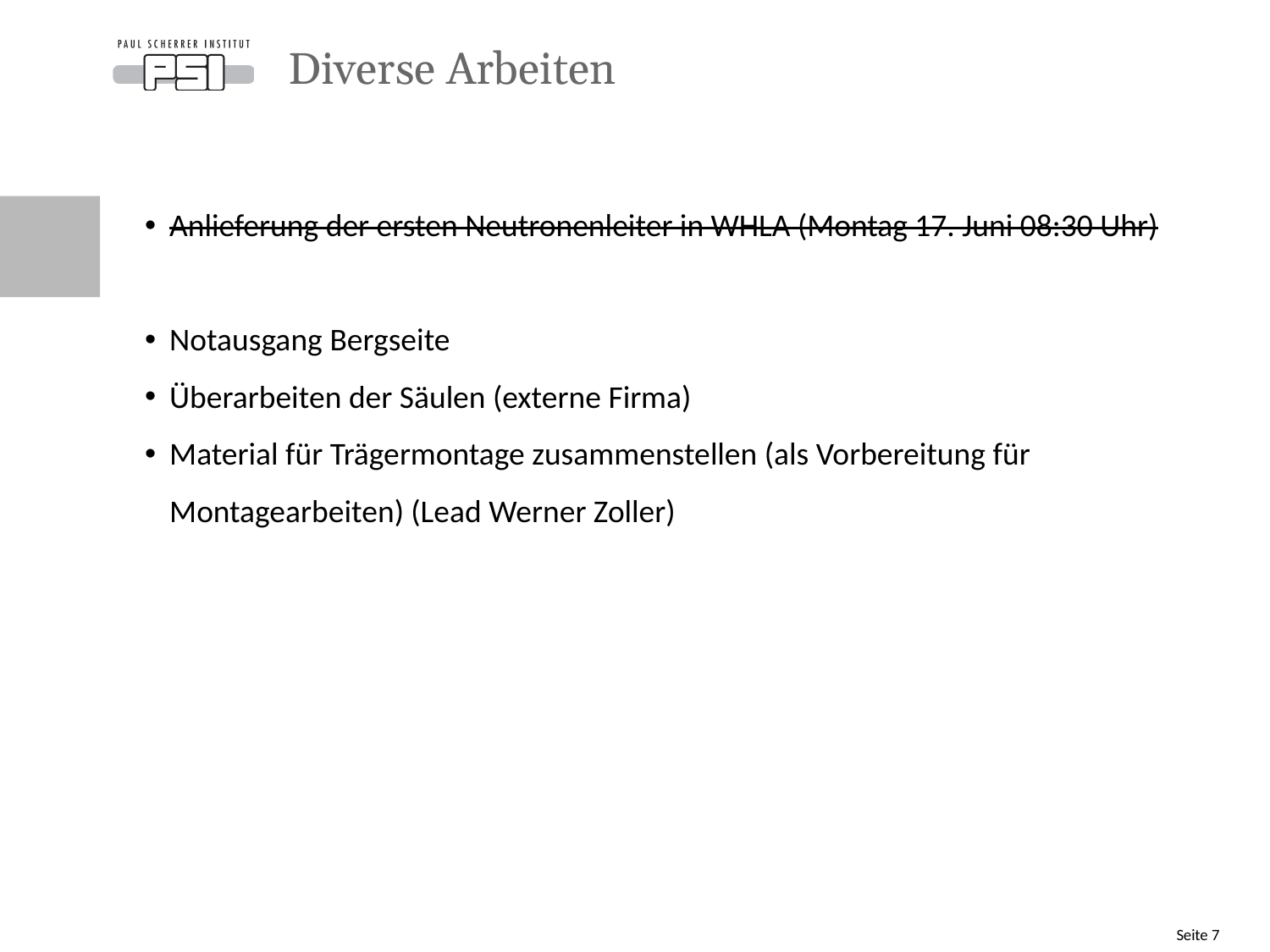

# Diverse Arbeiten
Anlieferung der ersten Neutronenleiter in WHLA (Montag 17. Juni 08:30 Uhr)

Notausgang Bergseite
Überarbeiten der Säulen (externe Firma)
Material für Trägermontage zusammenstellen (als Vorbereitung für Montagearbeiten) (Lead Werner Zoller)
Seite 7